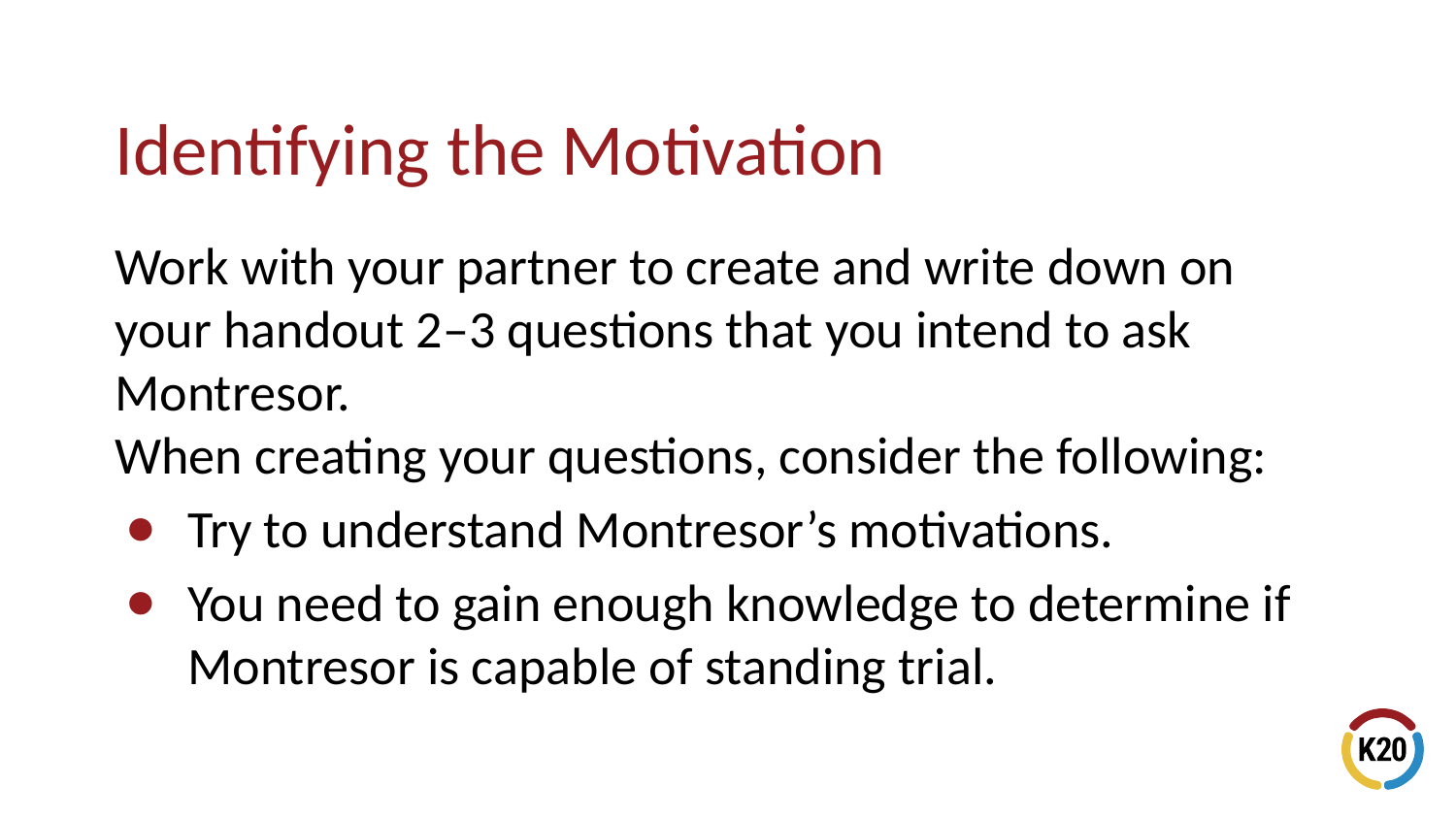

# Identifying the Motivation
Work with your partner to create and write down on your handout 2–3 questions that you intend to ask Montresor.
When creating your questions, consider the following:
Try to understand Montresor’s motivations.
You need to gain enough knowledge to determine if Montresor is capable of standing trial.